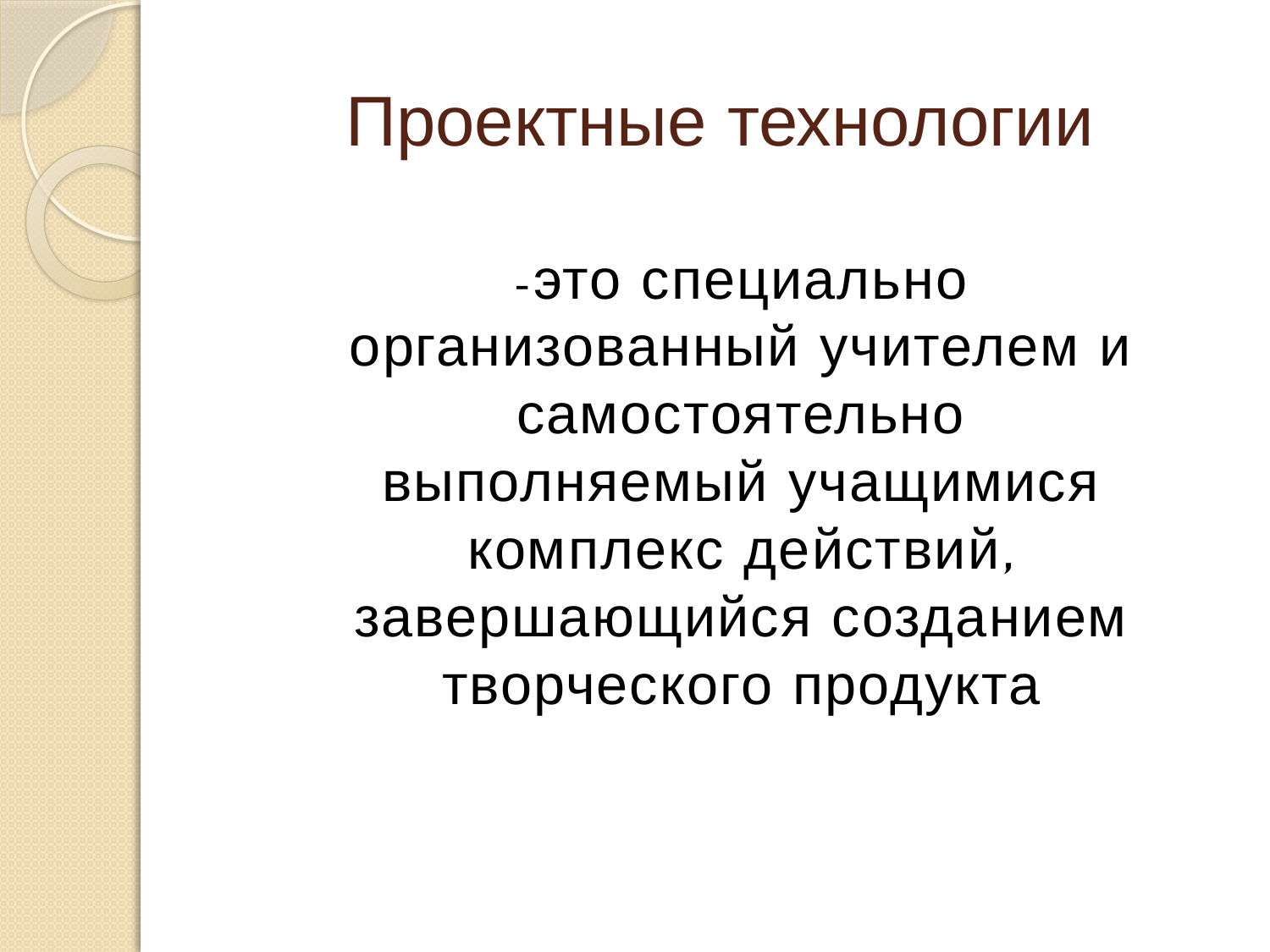

# Проектные технологии
-это специально организованный учителем и самостоятельно выполняемый учащимися комплекс действий, завершающийся созданием творческого продукта